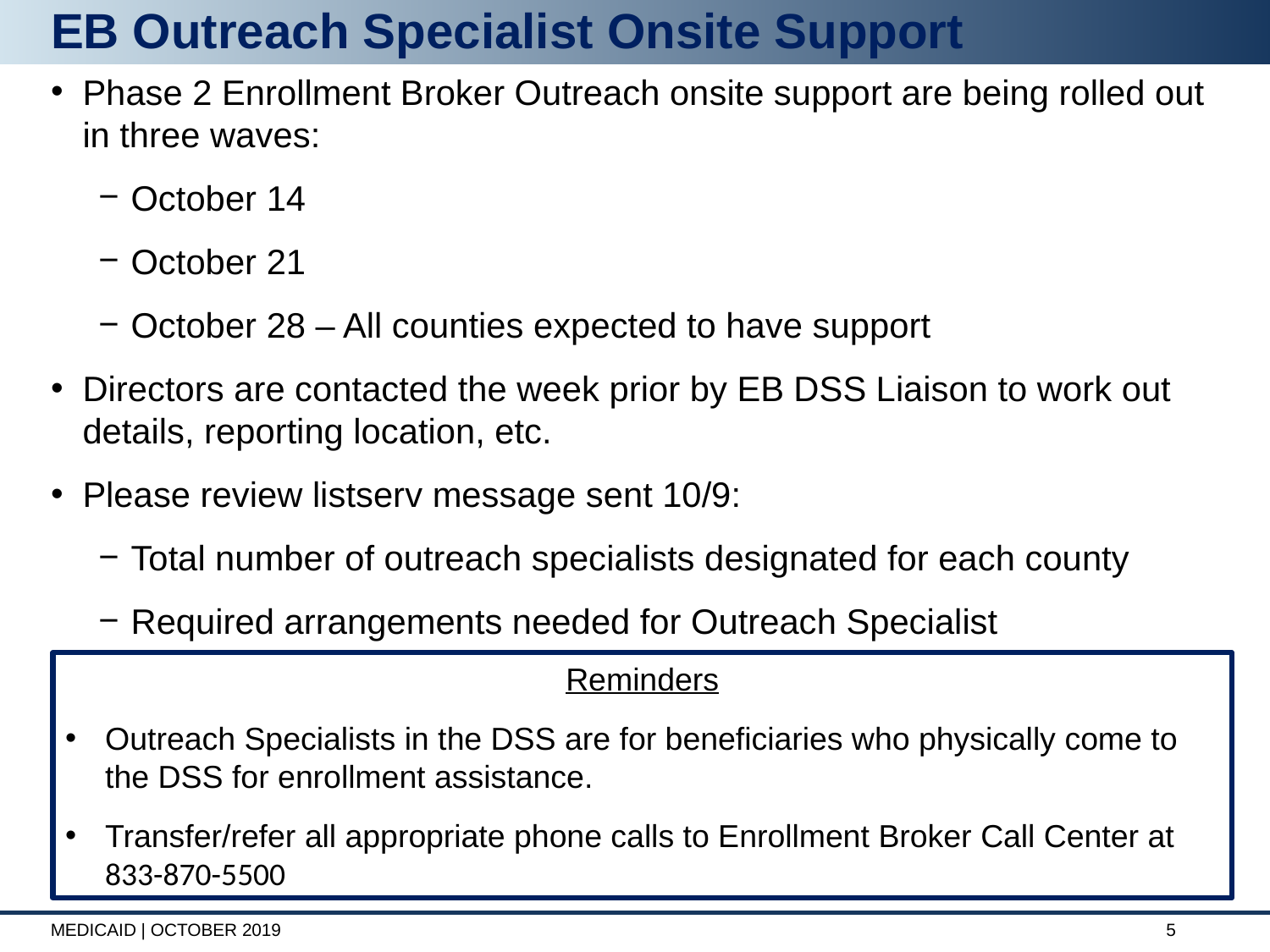

# EB Outreach Specialist Onsite Support
Phase 2 Enrollment Broker Outreach onsite support are being rolled out in three waves:
October 14
October 21
October 28 – All counties expected to have support
Directors are contacted the week prior by EB DSS Liaison to work out details, reporting location, etc.
Please review listserv message sent 10/9:
Total number of outreach specialists designated for each county
Required arrangements needed for Outreach Specialist
Reminders
Outreach Specialists in the DSS are for beneficiaries who physically come to the DSS for enrollment assistance.
Transfer/refer all appropriate phone calls to Enrollment Broker Call Center at 833-870-5500
Medicaid | OCTOBER 2019
5